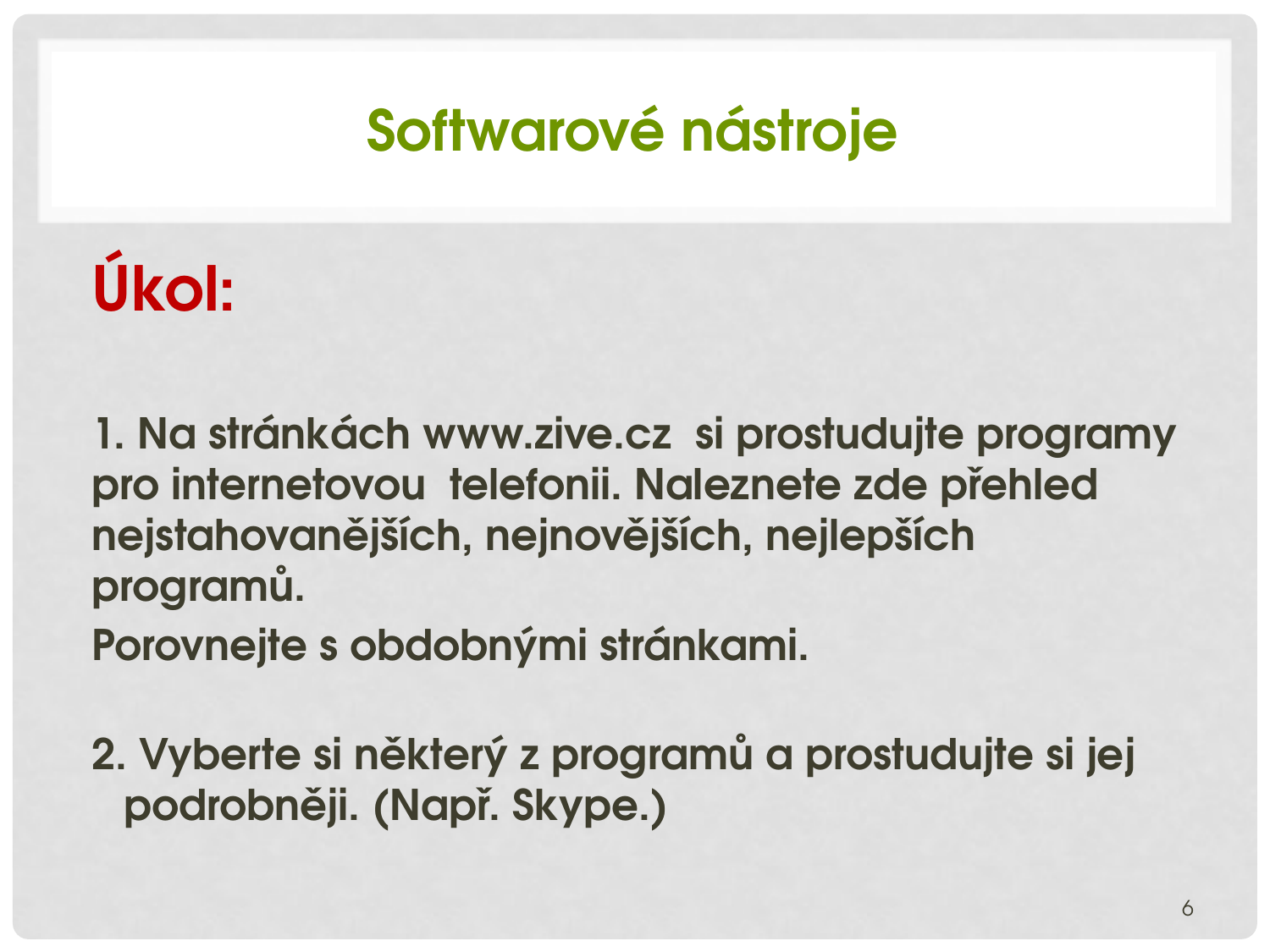

# Softwarové nástroje
Úkol:
1. Na stránkách www.zive.cz  si prostudujte programy pro internetovou  telefonii. Naleznete zde přehled  nejstahovanějších, nejnovějších, nejlepších programů.
Porovnejte s obdobnými stránkami.
2. Vyberte si některý z programů a prostudujte si jej podrobněji. (Např. Skype.)

6